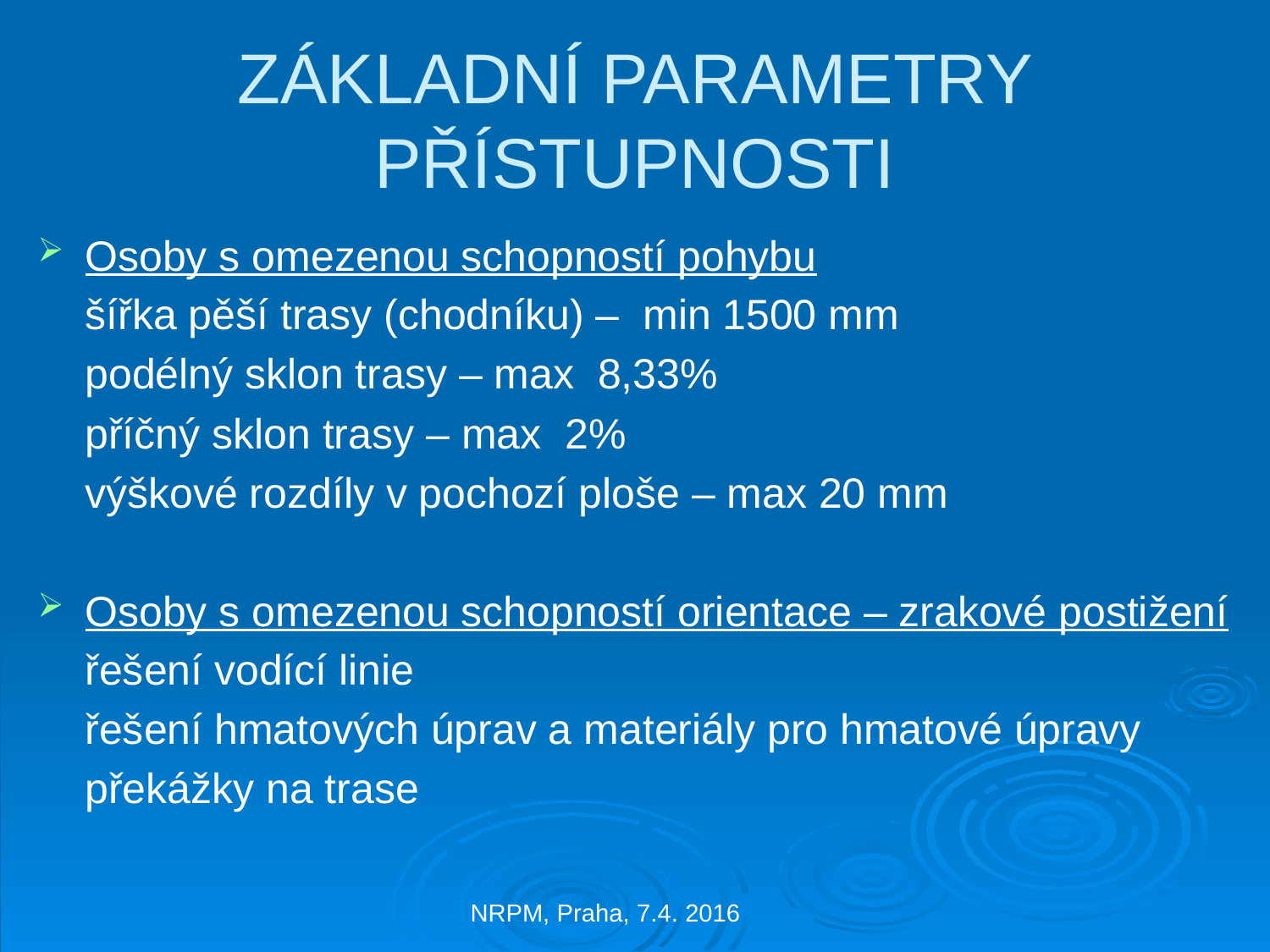

# ZÁKLADNÍ PARAMETRY PŘÍSTUPNOSTI
Osoby s omezenou schopností pohybu
	šířka pěší trasy (chodníku) –  min 1500 mm
	podélný sklon trasy – max  8,33%
	příčný sklon trasy – max  2%
	výškové rozdíly v pochozí ploše – max 20 mm

Osoby s omezenou schopností orientace – zrakové postižení
	řešení vodící linie
	řešení hmatových úprav a materiály pro hmatové úpravy
	překážky na trase
NRPM, Praha, 7.4. 2016